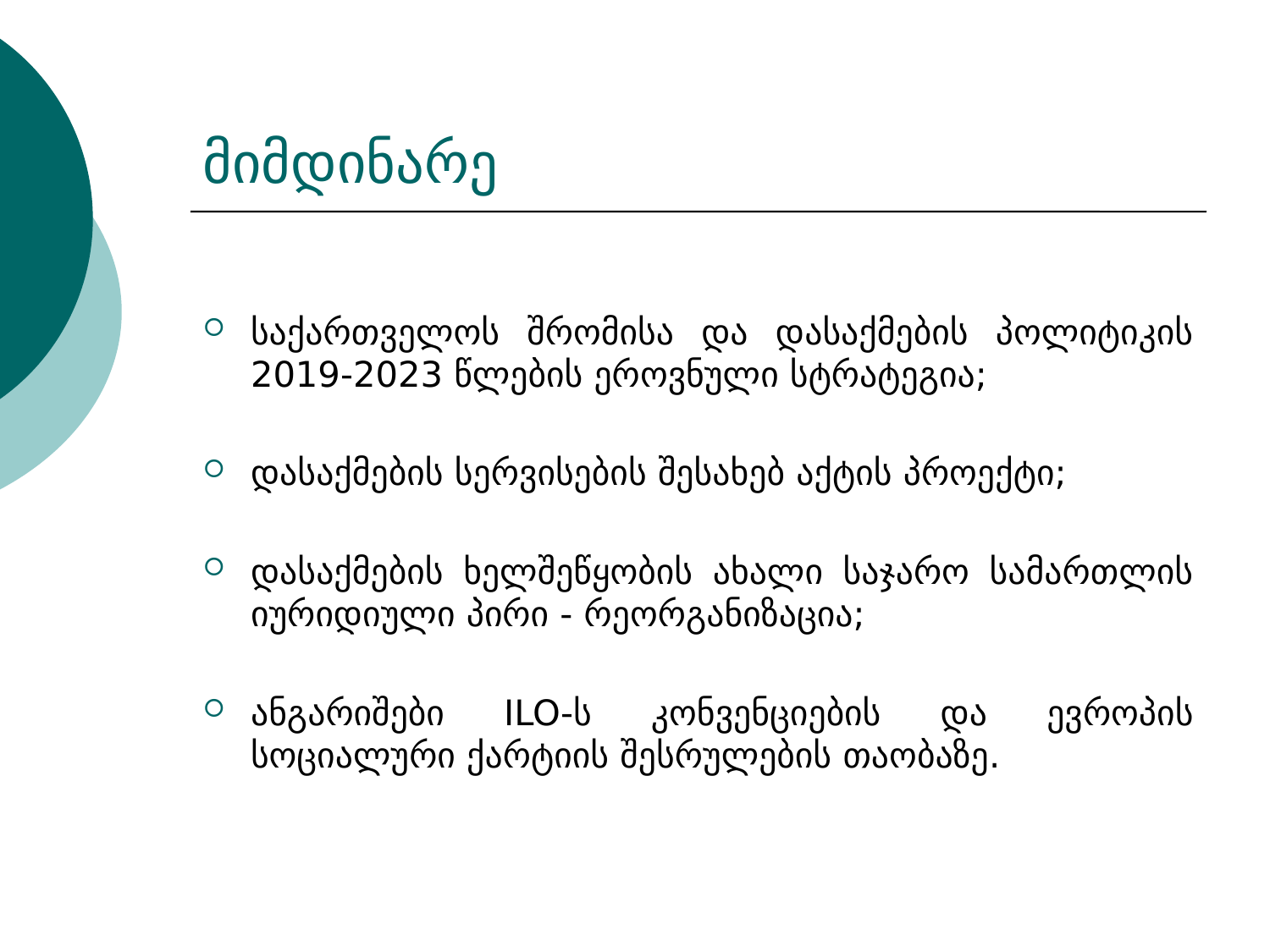

# მიმდინარე

საქართველოს შრომისა და დასაქმების პოლიტიკის 2019-2023 წლების ეროვნული სტრატეგია;

დასაქმების სერვისების შესახებ აქტის პროექტი;

დასაქმების ხელშეწყობის ახალი საჯარო სამართლის იურიდიული პირი - რეორგანიზაცია;

ანგარიშები ILO-ს კონვენციების და ევროპის სოციალური ქარტიის შესრულების თაობაზე.